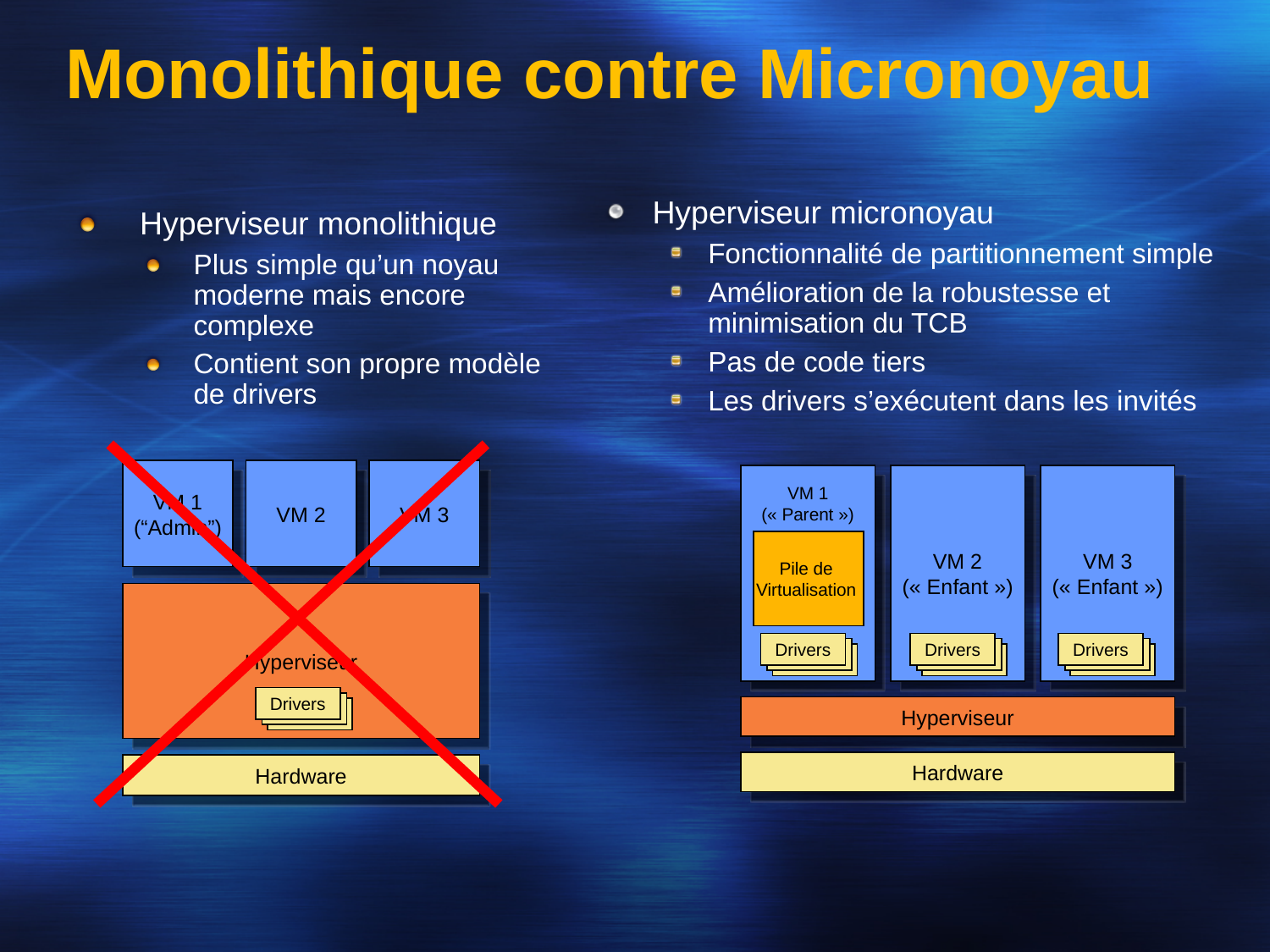

# Monolithique contre Micronoyau
Hyperviseur micronoyau
Fonctionnalité de partitionnement simple
Amélioration de la robustesse et minimisation du TCB
Pas de code tiers
Les drivers s’exécutent dans les invités
Hyperviseur monolithique
Plus simple qu’un noyau moderne mais encore complexe
Contient son propre modèle de drivers

VM 1
(“Admin”)
VM 2
VM 3

VM 2
(« Enfant »)
VM 3
(« Enfant »)
VM 1 (« Parent »)
Pile de
Virtualisation
Hyperviseur
Drivers
Drivers
Drivers
Drivers
Drivers
Drivers
Drivers
Drivers
Drivers
Drivers
Drivers
Hyperviseur
Drivers
Hardware
Hardware